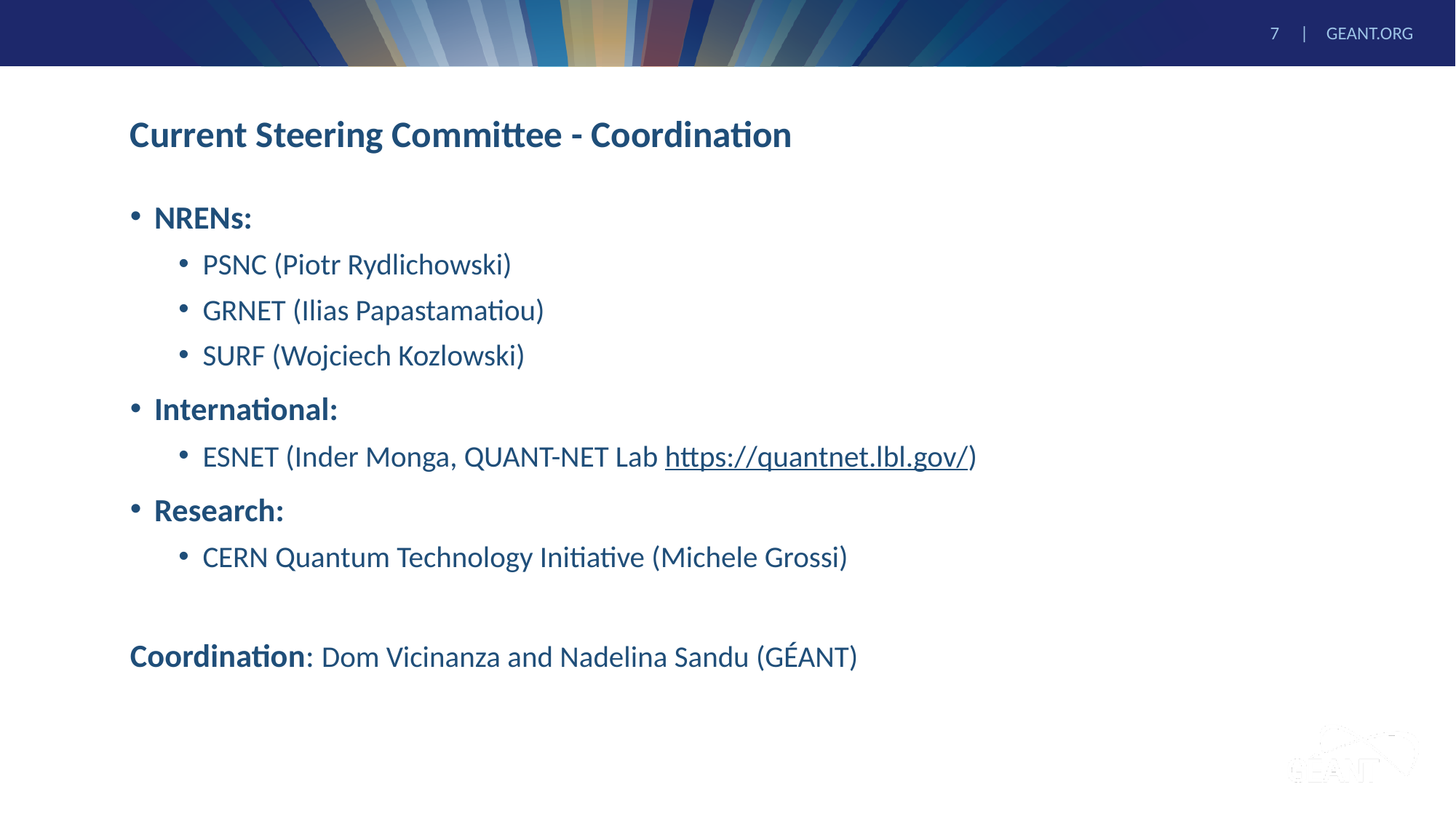

# Current Steering Committee - Coordination
NRENs:
PSNC (Piotr Rydlichowski)
GRNET (Ilias Papastamatiou)
SURF (Wojciech Kozlowski)
International:
ESNET (Inder Monga, QUANT-NET Lab https://quantnet.lbl.gov/)
Research:
CERN Quantum Technology Initiative (Michele Grossi)

Coordination: Dom Vicinanza and Nadelina Sandu (GÉANT)